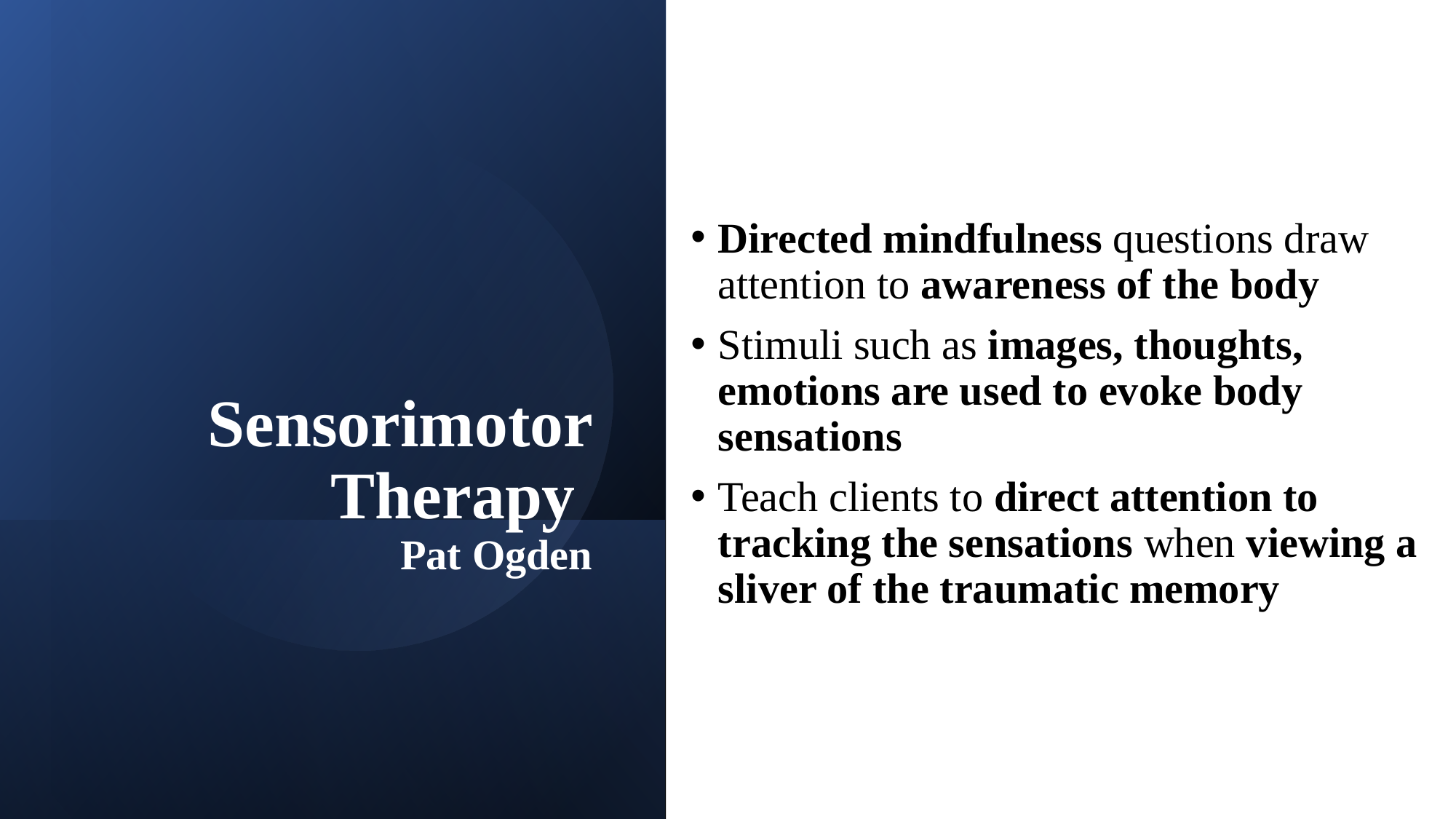

Directed mindfulness questions draw attention to awareness of the body
Stimuli such as images, thoughts, emotions are used to evoke body sensations
Teach clients to direct attention to tracking the sensations when viewing a sliver of the traumatic memory

# Sensorimotor Therapy Pat Ogden